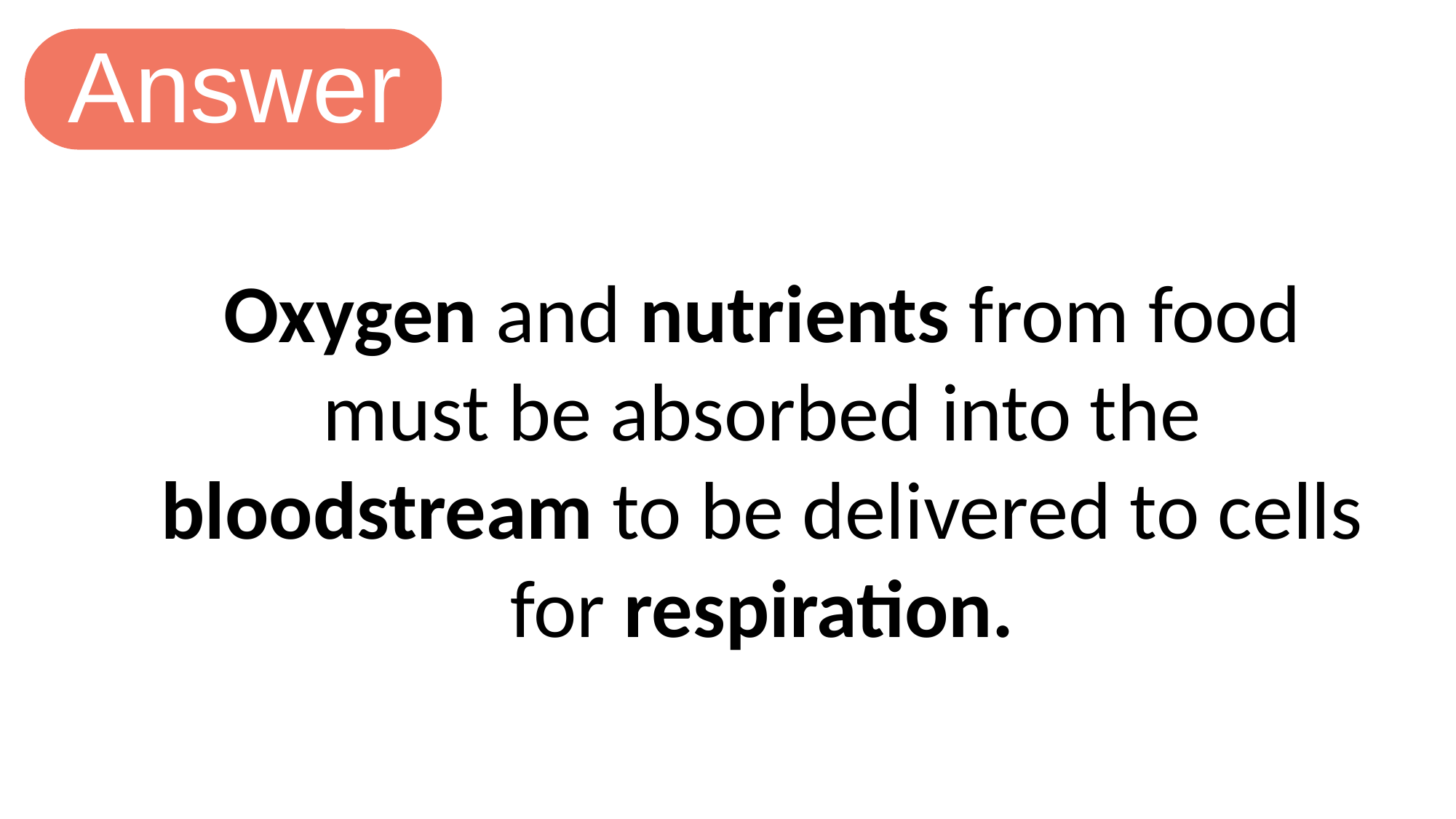

Answer

Oxygen and nutrients from food must be absorbed into the bloodstream to be delivered to cells for respiration.